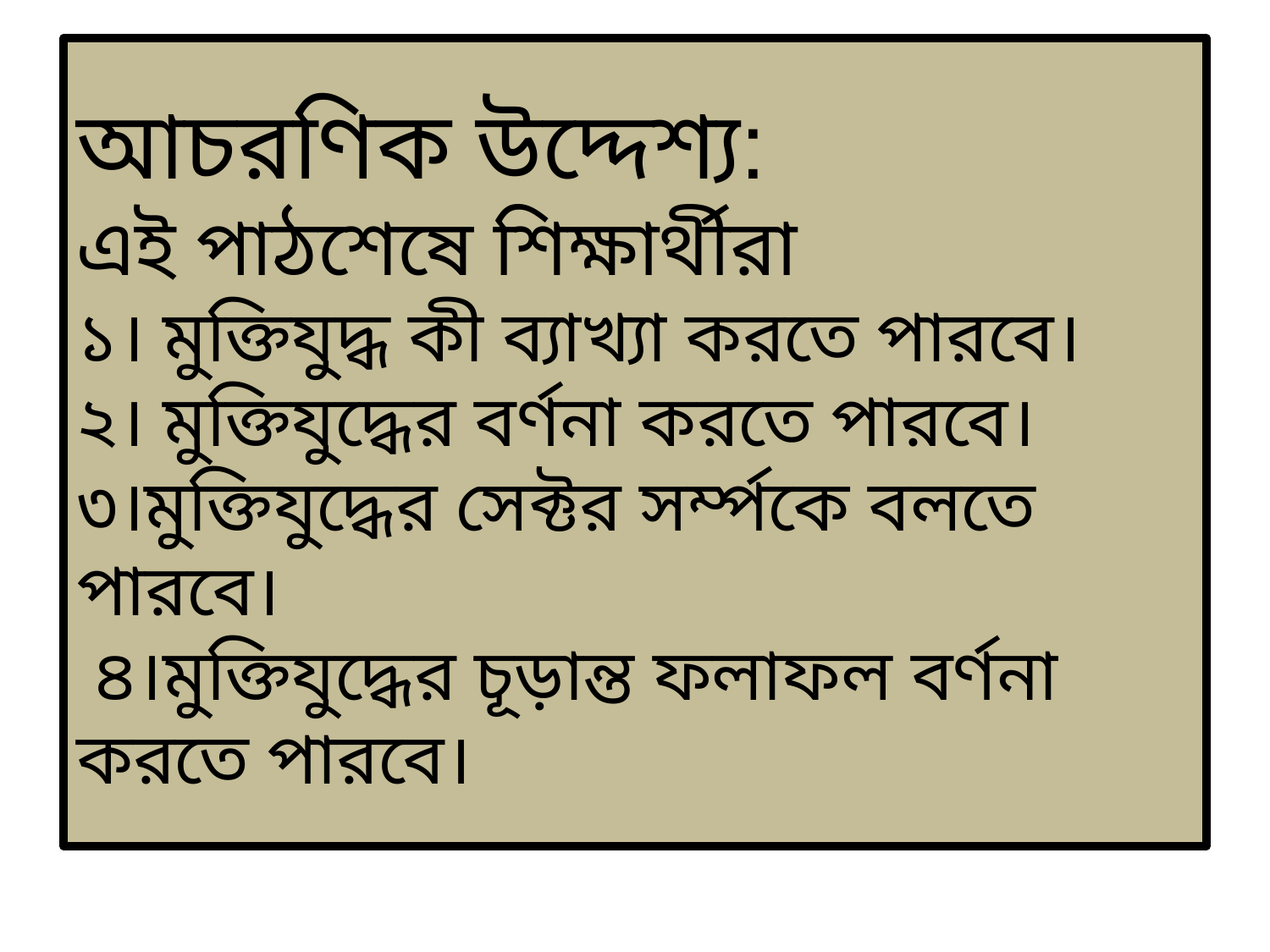

# আচরণিক উদ্দেশ্য: এই পাঠশেষে শিক্ষার্থীরা ১। মুক্তিযুদ্ধ কী ব্যাখ্যা করতে পারবে। ২। মুক্তিযুদ্ধের বর্ণনা করতে পারবে। ৩।মুক্তিযুদ্ধের সেক্টর সর্ম্পকে বলতে পারবে। ৪।মুক্তিযুদ্ধের চূড়ান্ত ফলাফল বর্ণনা করতে পারবে।